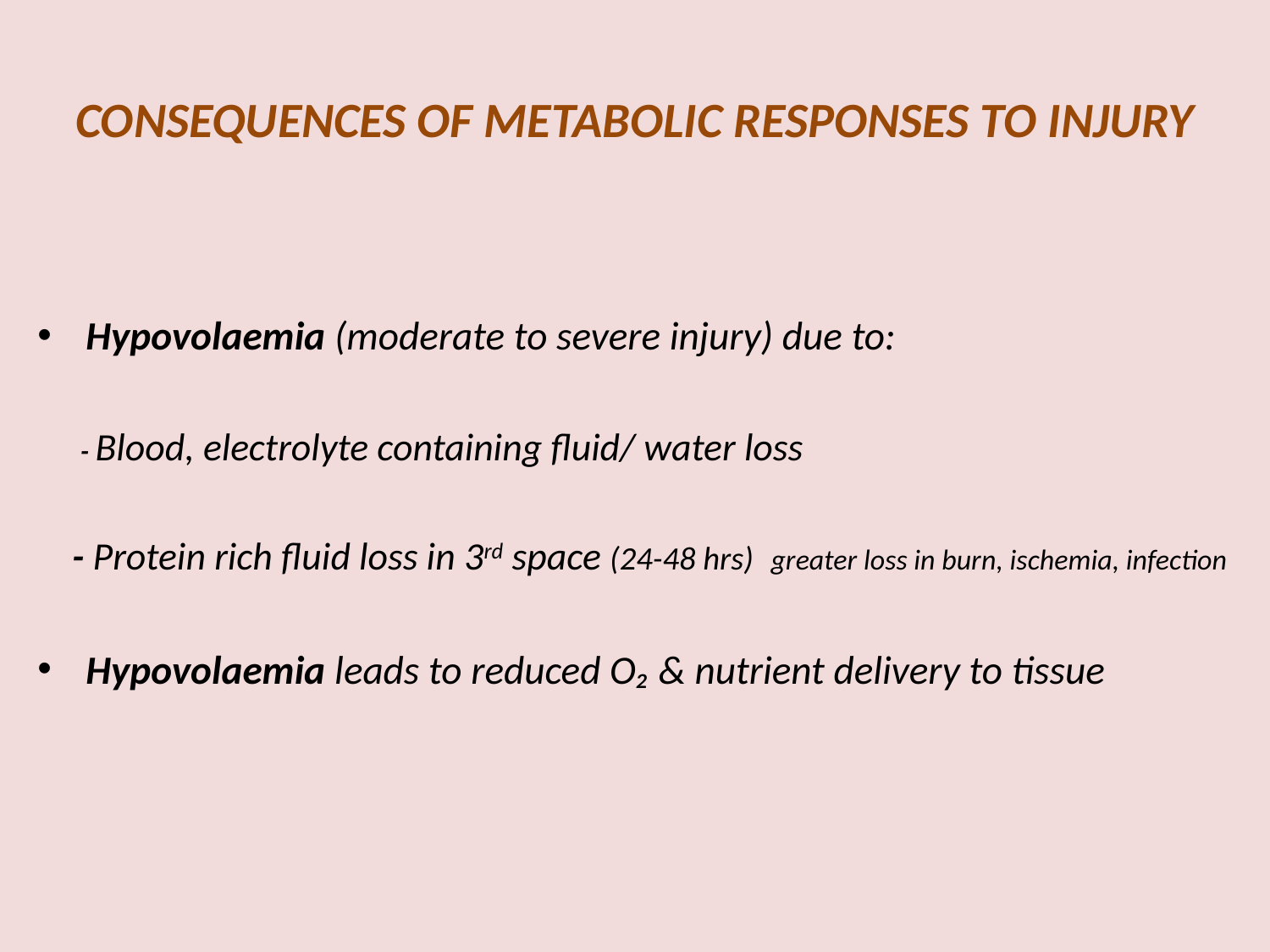

# CONSEQUENCES OF METABOLIC RESPONSES TO INJURY
Hypovolaemia (moderate to severe injury) due to:
       - Blood, electrolyte containing fluid/ water loss
    - Protein rich fluid loss in 3rd space (24-48 hrs)  greater loss in burn, ischemia, infection
Hypovolaemia leads to reduced O₂ & nutrient delivery to tissue